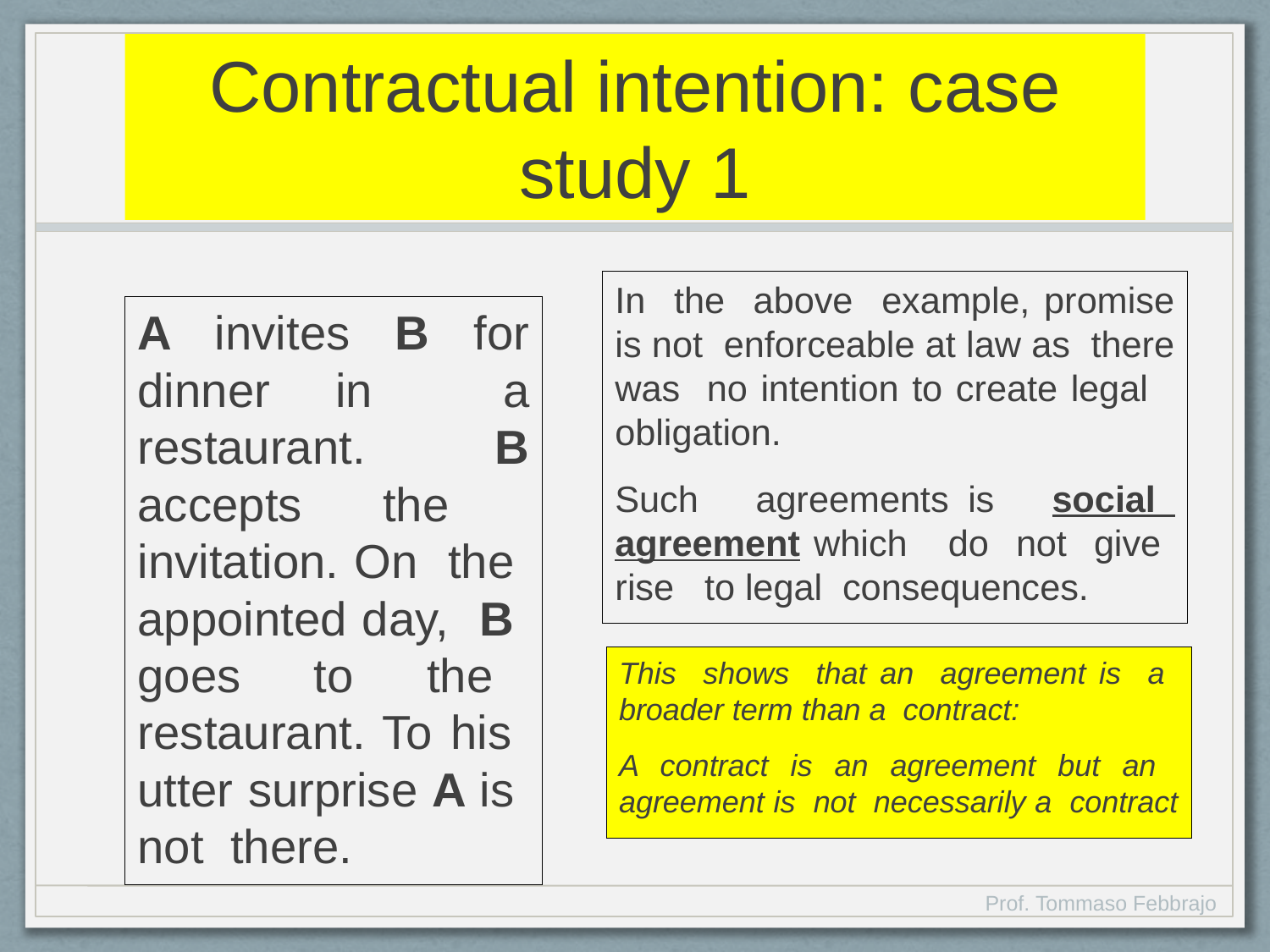

# Contractual intention: case study 1
In  the  above  example, promise is not  enforceable at law as  there was  no intention to create legal   obligation.
Such   agreements is   social  agreement which   do  not  give  rise   to legal  consequences.

A invites B for dinner in  a restaurant. B accepts the  invitation. On  the  appointed day,  B  goes  to  the  restaurant. To his  utter surprise A is  not  there.

This  shows  that an  agreement is  a  broader term than a  contract:
A contract is an agreement but an  agreement is  not  necessarily a  contract

Prof. Tommaso Febbrajo